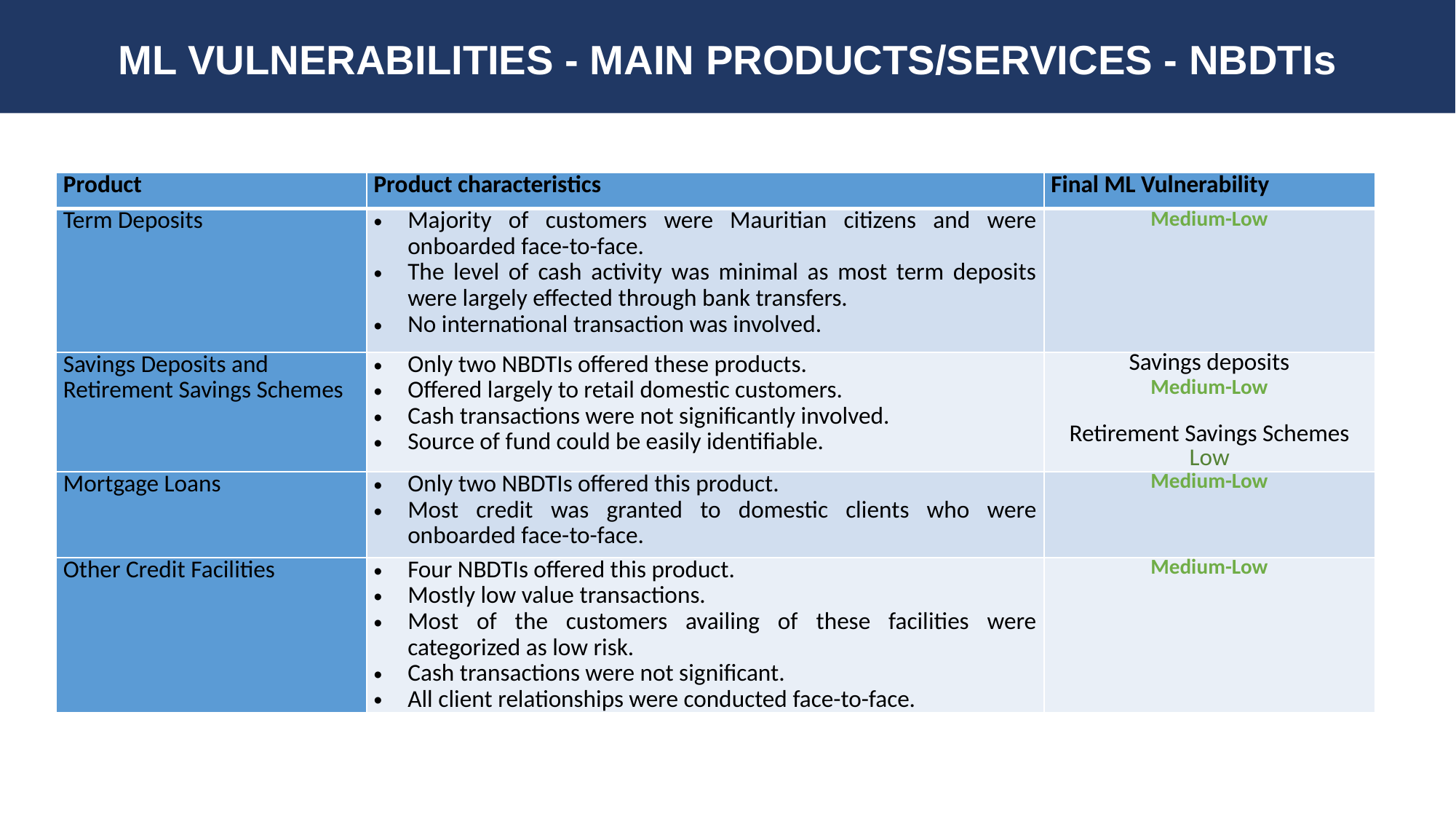

# ML VULNERABILITIES - MAIN PRODUCTS/SERVICES - NBDTIs
| Product | Product characteristics | Final ML Vulnerability |
| --- | --- | --- |
| Term Deposits | Majority of customers were Mauritian citizens and were onboarded face-to-face. The level of cash activity was minimal as most term deposits were largely effected through bank transfers. No international transaction was involved. | Medium-Low |
| Savings Deposits and Retirement Savings Schemes | Only two NBDTIs offered these products. Offered largely to retail domestic customers. Cash transactions were not significantly involved. Source of fund could be easily identifiable. | Savings deposits Medium-Low Retirement Savings Schemes Low |
| Mortgage Loans | Only two NBDTIs offered this product. Most credit was granted to domestic clients who were onboarded face-to-face. | Medium-Low |
| Other Credit Facilities | Four NBDTIs offered this product. Mostly low value transactions. Most of the customers availing of these facilities were categorized as low risk. Cash transactions were not significant. All client relationships were conducted face-to-face. | Medium-Low |